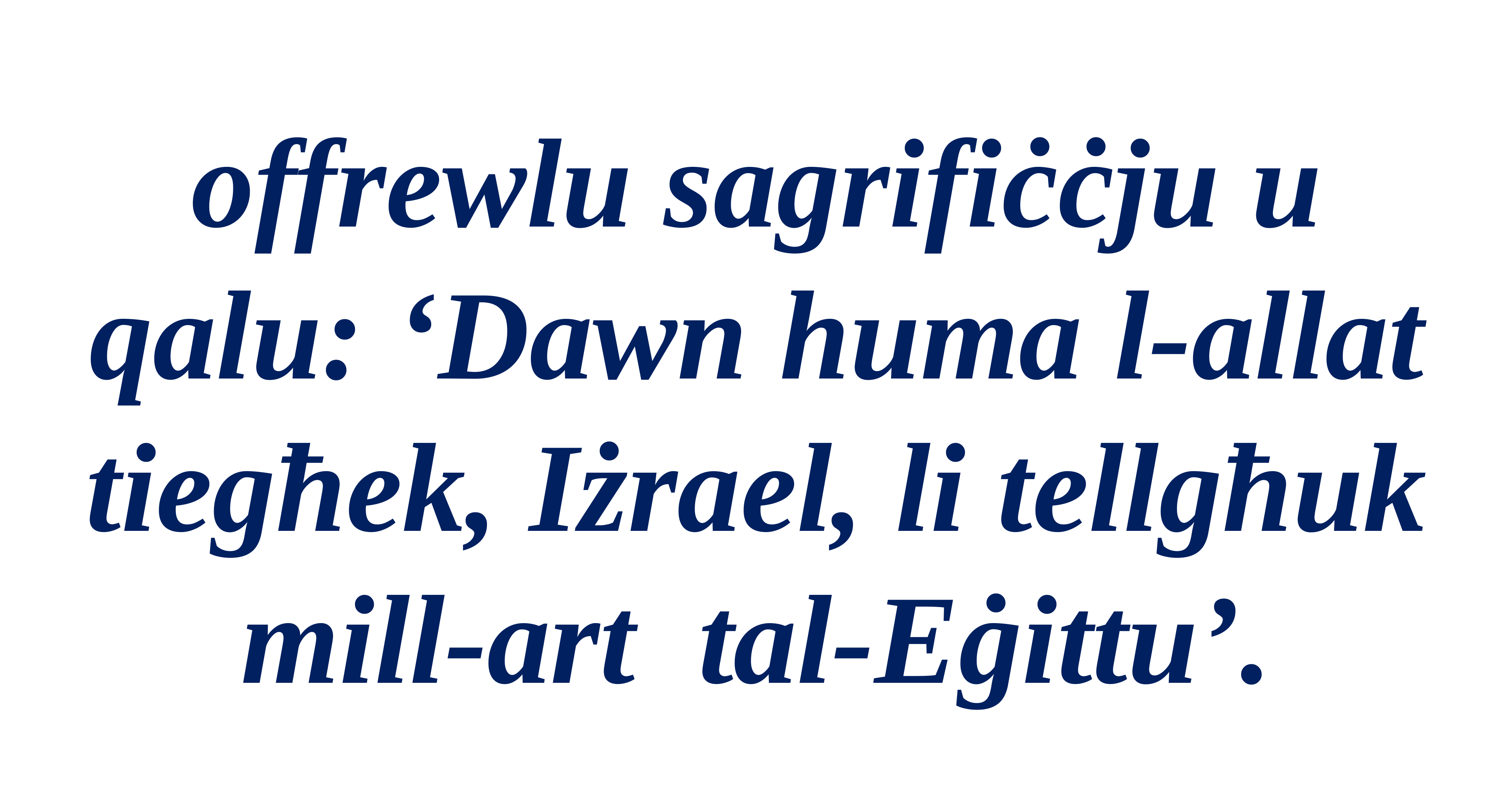

offrewlu sagrifiċċju u qalu: ‘Dawn huma l-allat tiegħek, Iżrael, li tellgħuk mill-art  tal-Eġittu’.